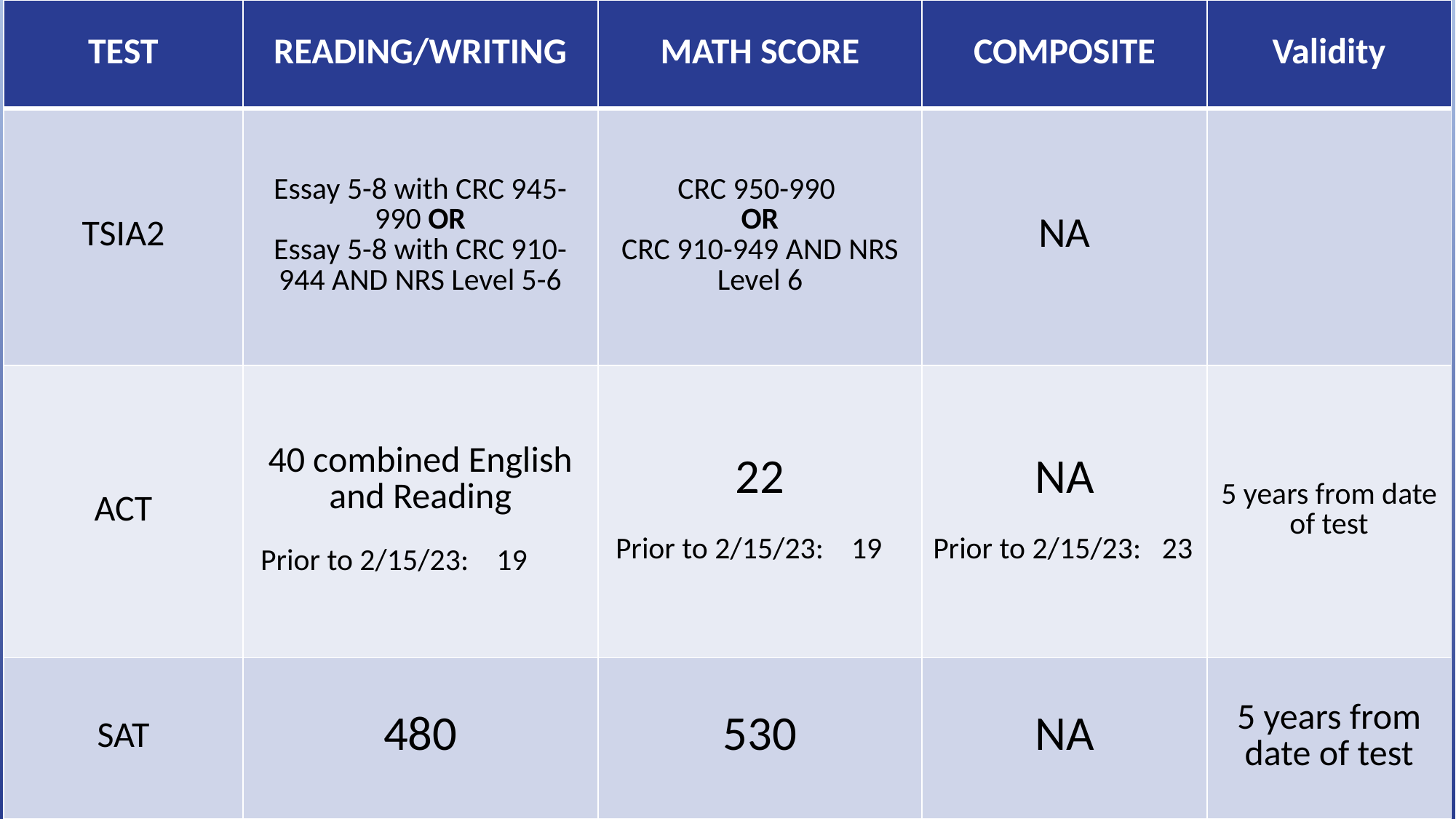

| TEST | READING/WRITING | MATH SCORE | COMPOSITE | Validity |
| --- | --- | --- | --- | --- |
| TSIA2 | Essay 5-8 with CRC 945-990 OR Essay 5-8 with CRC 910-944 AND NRS Level 5-6 | CRC 950-990 OR CRC 910-949 AND NRS Level 6 | NA |  |
| ACT | 40 combined English and Reading Prior to 2/15/23: 19 | 22 Prior to 2/15/23: 19 | NA Prior to 2/15/23: 23 | 5 years from date of test |
| SAT | 480 | 530 | NA | 5 years from date of test |